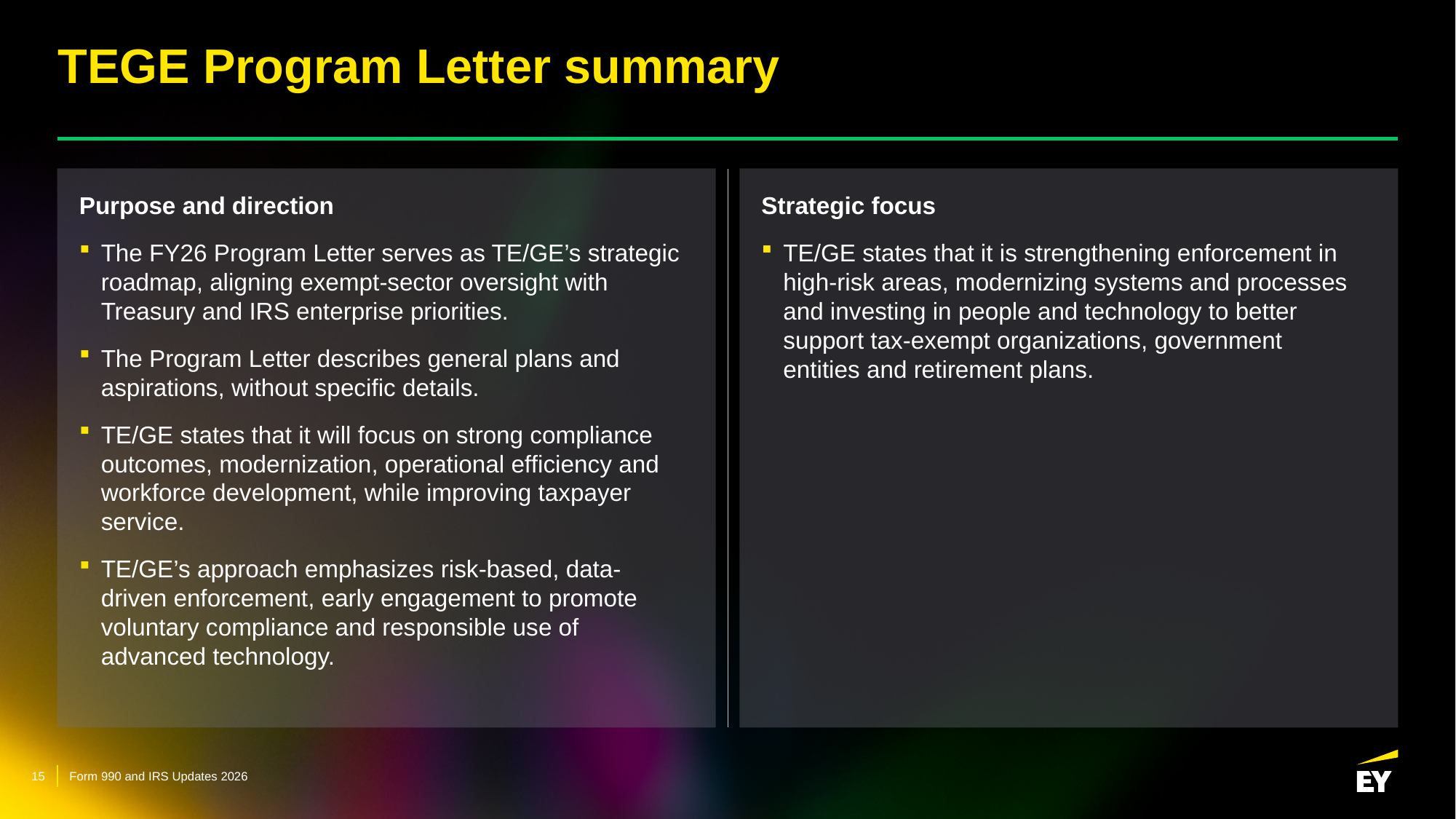

# TEGE Program Letter summary
Purpose and direction
The FY26 Program Letter serves as TE/GE’s strategic roadmap, aligning exempt-sector oversight with Treasury and IRS enterprise priorities.
The Program Letter describes general plans and aspirations, without specific details.
TE/GE states that it will focus on strong compliance outcomes, modernization, operational efficiency and workforce development, while improving taxpayer service.
TE/GE’s approach emphasizes risk-based, data-driven enforcement, early engagement to promote voluntary compliance and responsible use of advanced technology.
Strategic focus
TE/GE states that it is strengthening enforcement in high‑risk areas, modernizing systems and processes and investing in people and technology to better support tax‑exempt organizations, government entities and retirement plans.